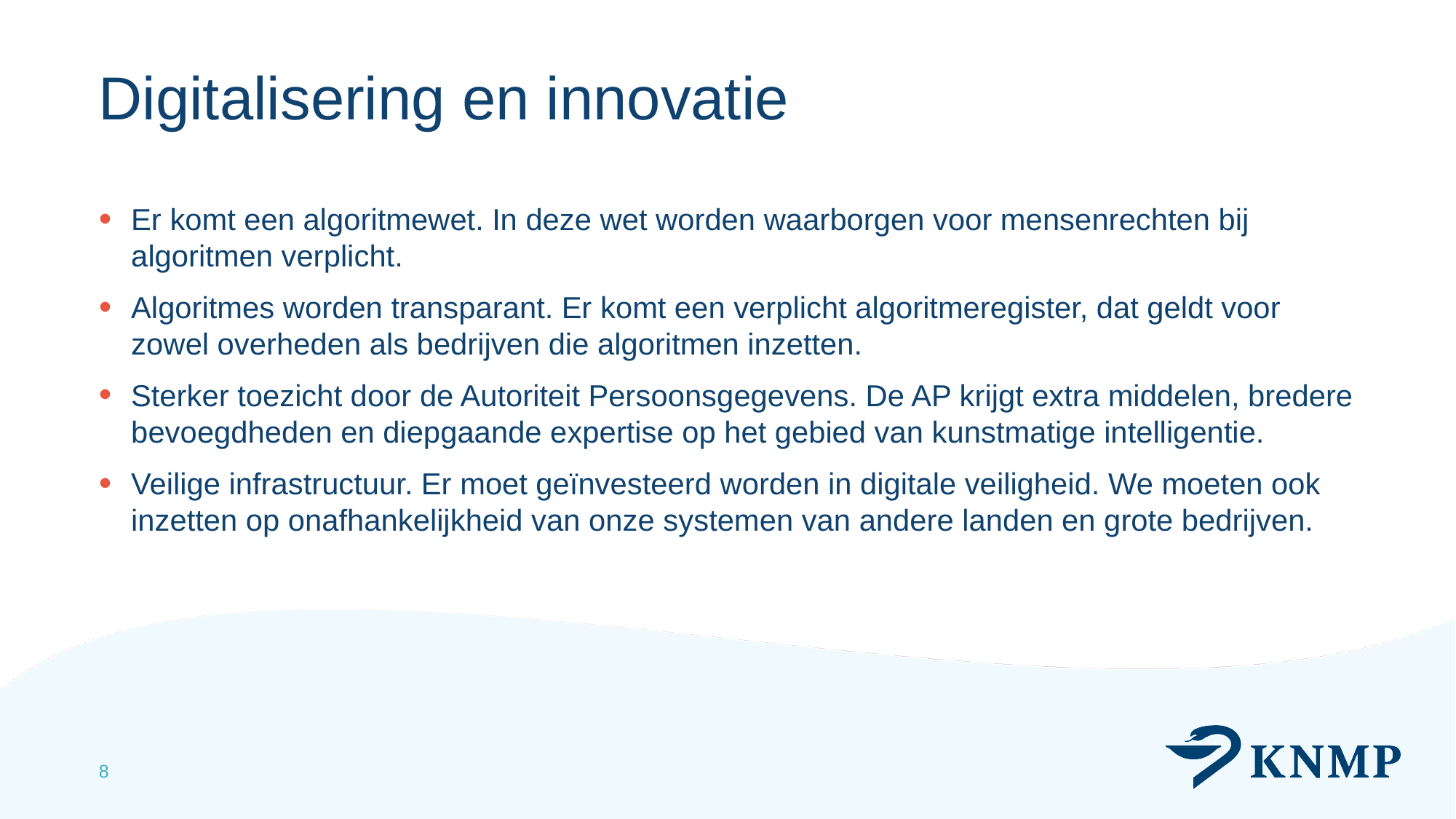

# Digitalisering en innovatie
Er komt een algoritmewet. In deze wet worden waarborgen voor mensenrechten bij algoritmen verplicht.
Algoritmes worden transparant. Er komt een verplicht algoritmeregister, dat geldt voor zowel overheden als bedrijven die algoritmen inzetten.
Sterker toezicht door de Autoriteit Persoonsgegevens. De AP krijgt extra middelen, bredere bevoegdheden en diepgaande expertise op het gebied van kunstmatige intelligentie.
Veilige infrastructuur. Er moet geïnvesteerd worden in digitale veiligheid. We moeten ook inzetten op onafhankelijkheid van onze systemen van andere landen en grote bedrijven.
8